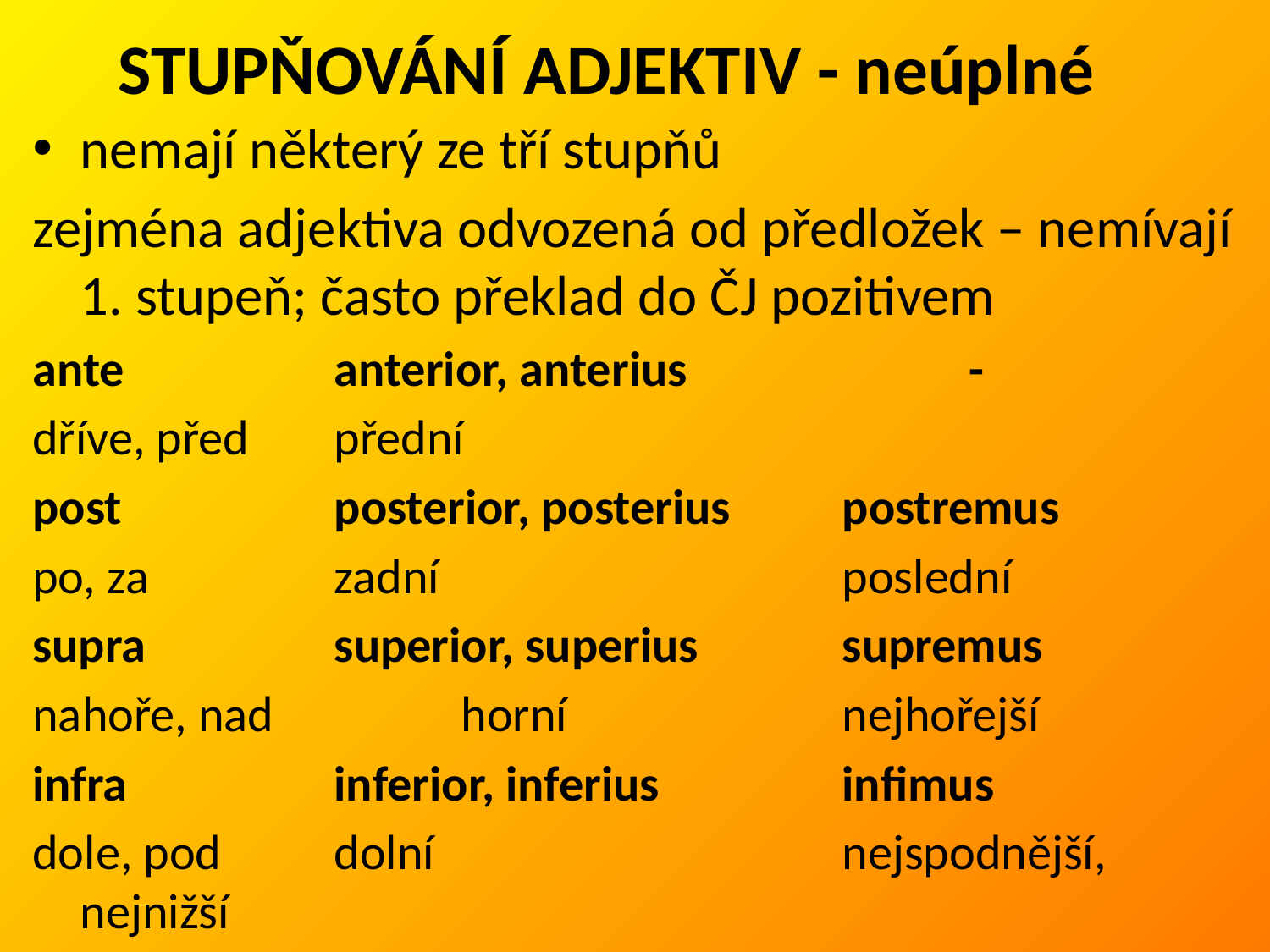

# STUPŇOVÁNÍ ADJEKTIV - neúplné
nemají některý ze tří stupňů
zejména adjektiva odvozená od předložek – nemívají 1. stupeň; často překlad do ČJ pozitivem
ante		anterior, anterius			-
dříve, před	přední
post		posterior, posterius	postremus
po, za		zadní				poslední
supra		superior, superius		supremus
nahoře, nad		horní			nejhořejší
infra		inferior, inferius		infimus
dole, pod	dolní				nejspodnější, nejnižší